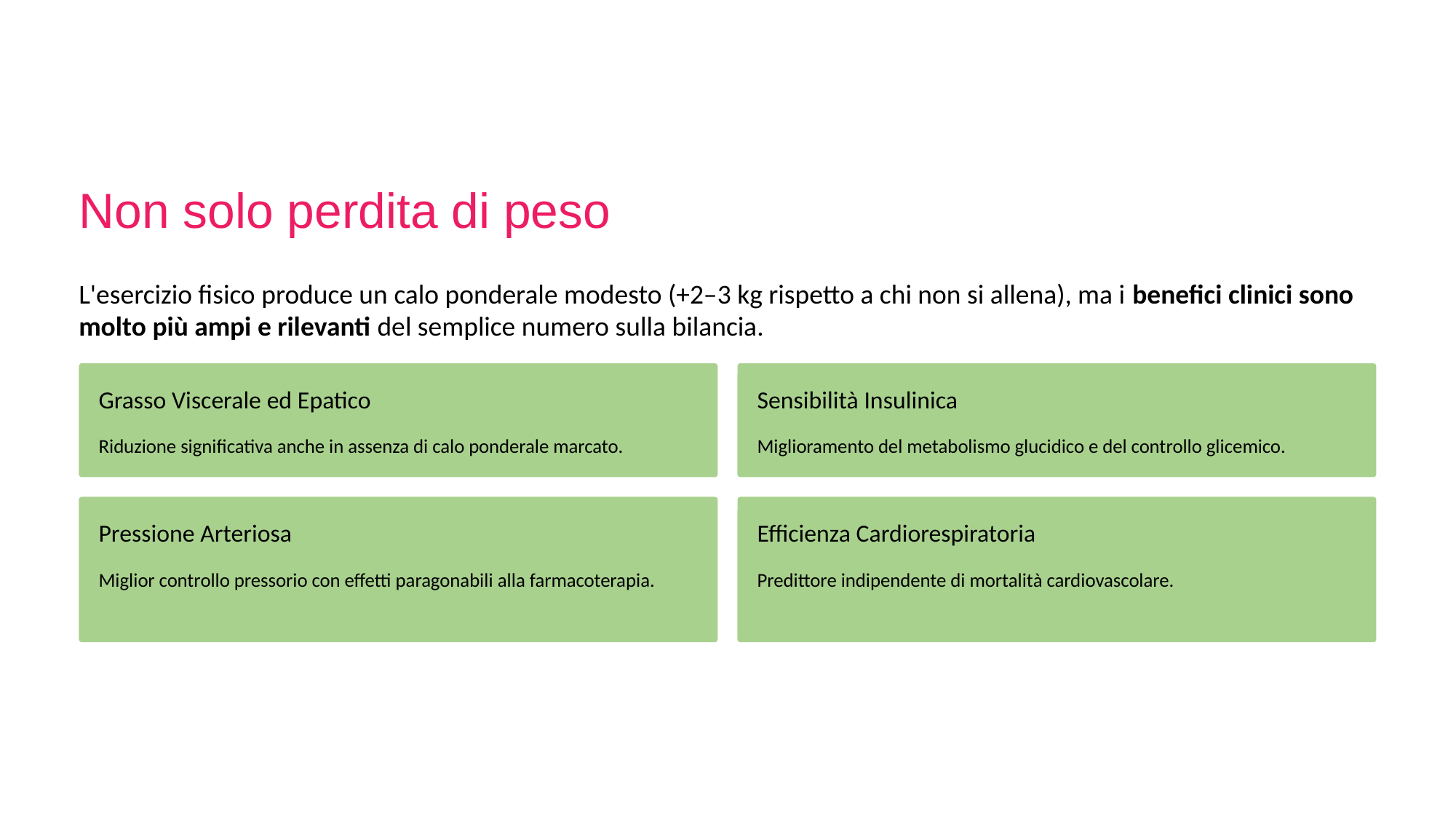

Non solo perdita di peso
L'esercizio fisico produce un calo ponderale modesto (+2–3 kg rispetto a chi non si allena), ma i benefici clinici sono molto più ampi e rilevanti del semplice numero sulla bilancia.

Grasso Viscerale ed Epatico
Sensibilità Insulinica
Riduzione significativa anche in assenza di calo ponderale marcato.
Miglioramento del metabolismo glucidico e del controllo glicemico.

Pressione Arteriosa
Efficienza Cardiorespiratoria
Miglior controllo pressorio con effetti paragonabili alla farmacoterapia.
Predittore indipendente di mortalità cardiovascolare.